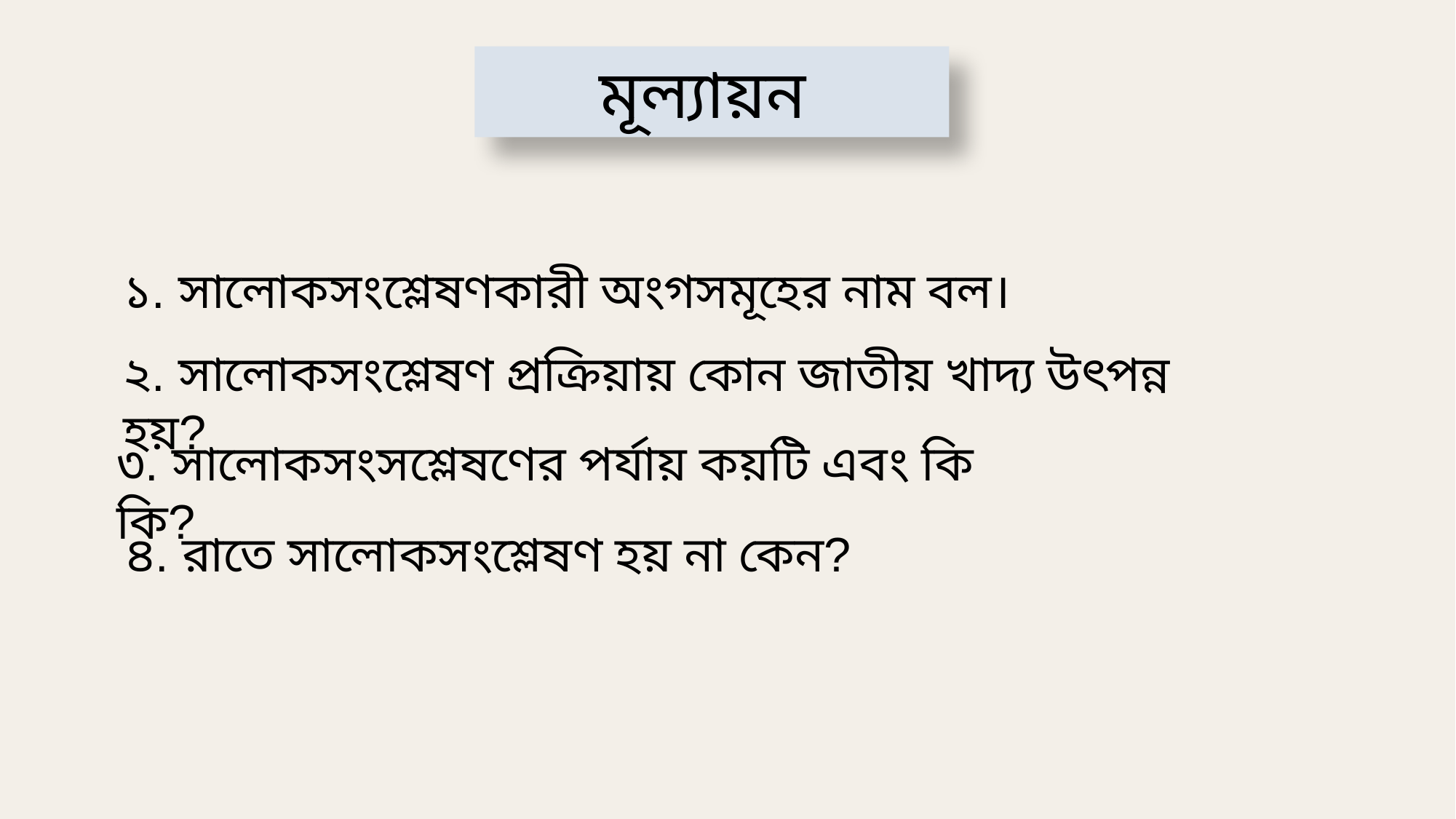

মূল্যায়ন
১. সালোকসংশ্লেষণকারী অংগসমূহের নাম বল।
২. সালোকসংশ্লেষণ প্রক্রিয়ায় কোন জাতীয় খাদ্য উৎপন্ন হয়?
৩. সালোকসংসশ্লেষণের পর্যায় কয়টি এবং কি কি?

৪. রাতে সালোকসংশ্লেষণ হয় না কেন?